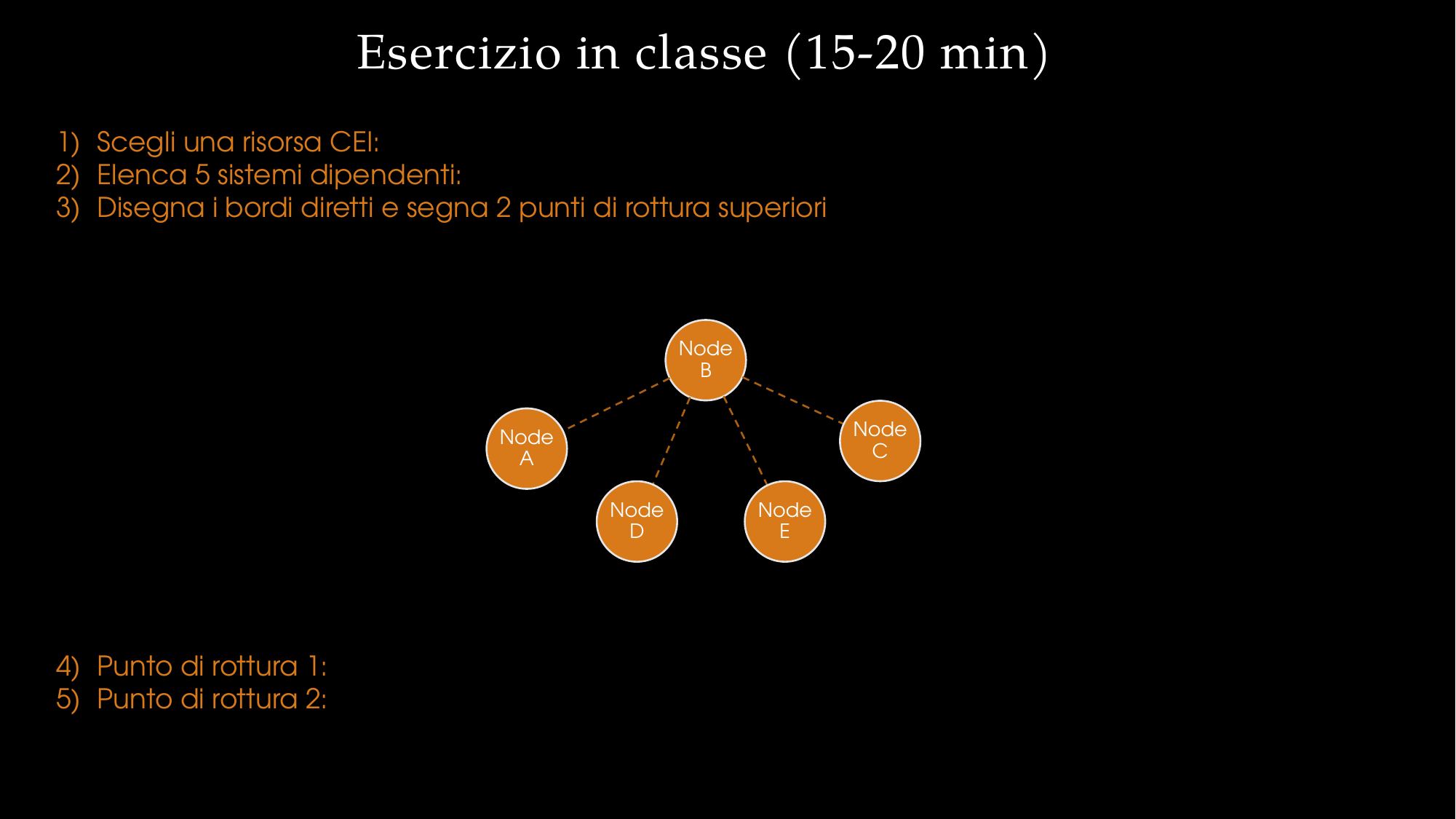

# Esercizio in classe (15-20 min)
Scegli una risorsa CEI:
Elenca 5 sistemi dipendenti:
Disegna i bordi diretti e segna 2 punti di rottura superiori

Punto di rottura 1:
Punto di rottura 2:

Node B

Node A

Node C

Node D

Node E